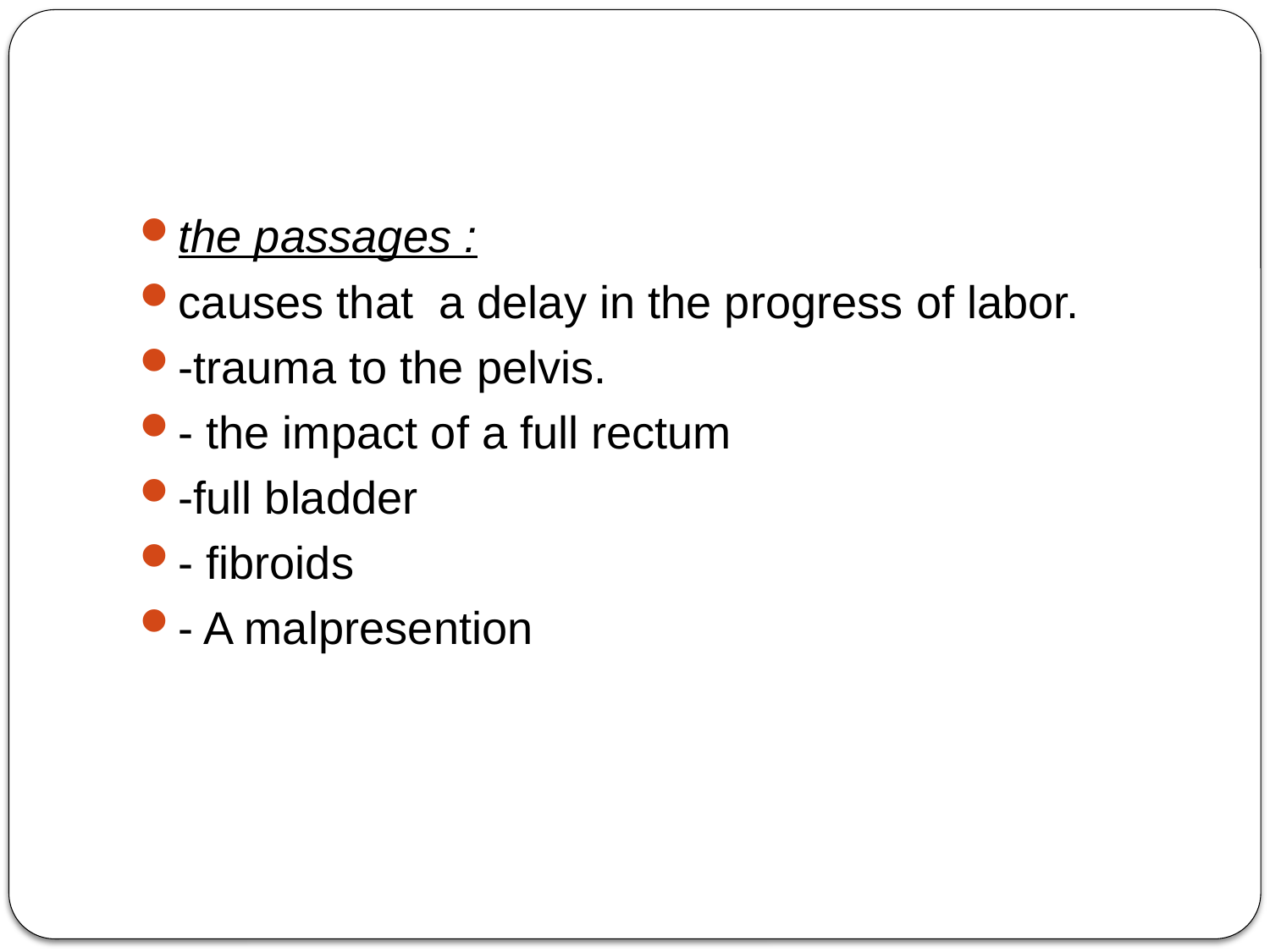

the passages :
causes that  a delay in the progress of labor.
-trauma to the pelvis.
- the impact of a full rectum
-full bladder
- fibroids
- A malpresention